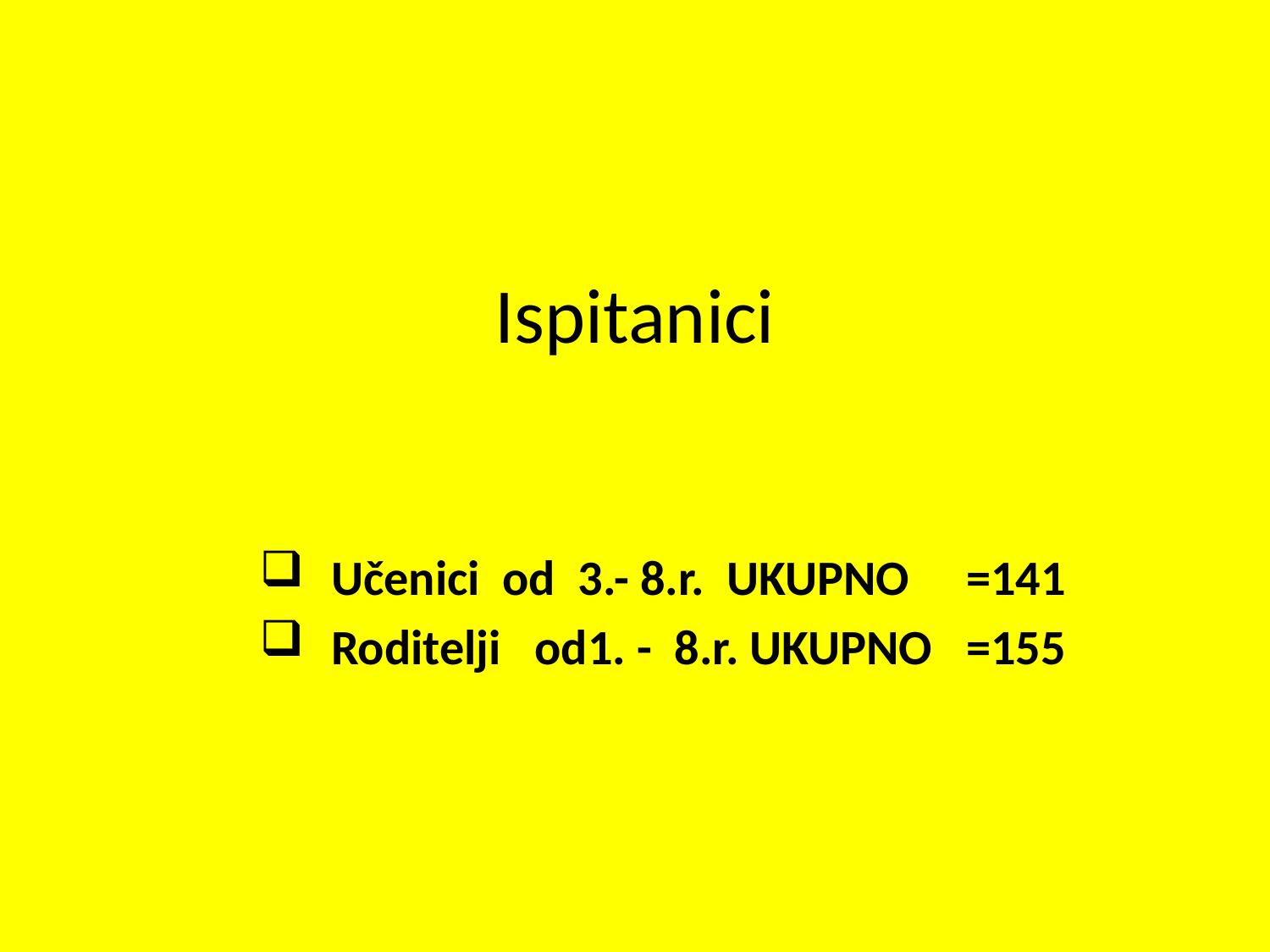

# Ispitanici
Učenici  od  3.- 8.r.  UKUPNO	=141
Roditelji   od1. -  8.r. UKUPNO	=155